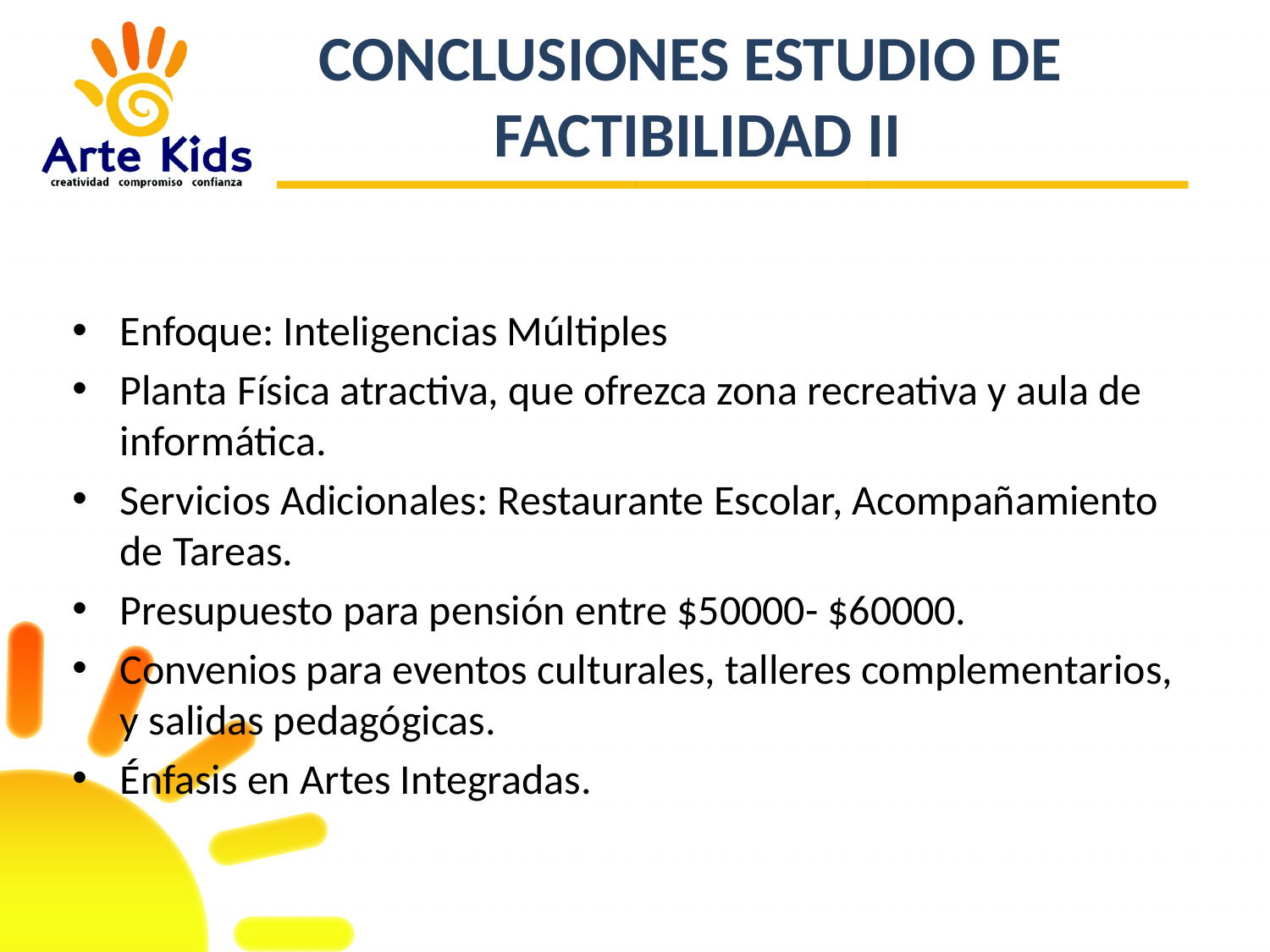

# CONCLUSIONES ESTUDIO DE FACTIBILIDAD II

Enfoque: Inteligencias Múltiples
Planta Física atractiva, que ofrezca zona recreativa y aula de informática.
Servicios Adicionales: Restaurante Escolar, Acompañamiento de Tareas.
Presupuesto para pensión entre $50000- $60000.
Convenios para eventos culturales, talleres complementarios,  y salidas pedagógicas.
Énfasis en Artes Integradas.